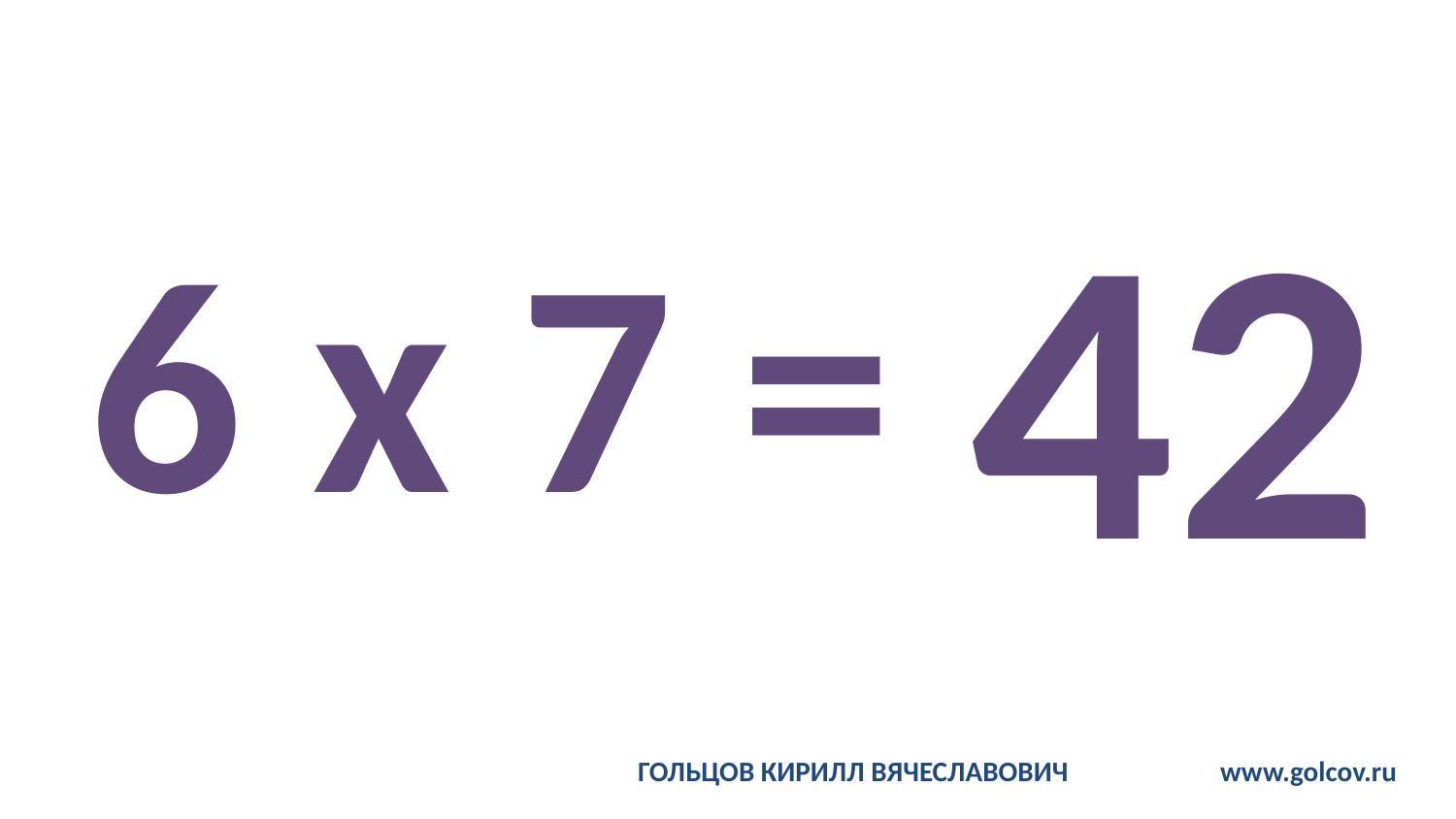

# 6 x 7 =
42
ГОЛЬЦОВ КИРИЛЛ ВЯЧЕСЛАВОВИЧ		www.golcov.ru